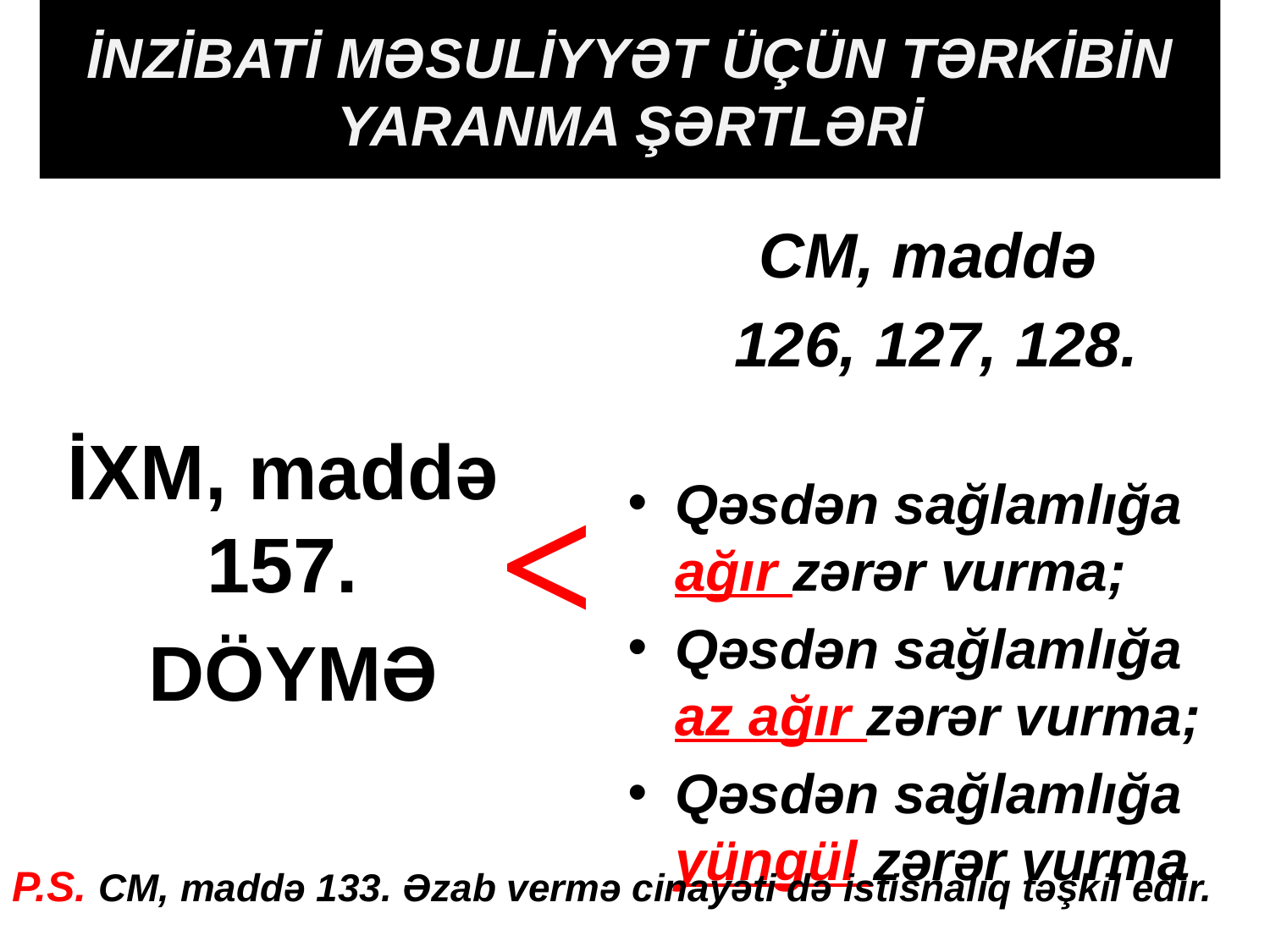

# İNZİBATİ MƏSULİYYƏT ÜÇÜN TƏRKİBİN YARANMA ŞƏRTLƏRİ

İXM, maddə 157.
 DÖYMƏ
CM, maddə
 126, 127, 128.

Qəsdən sağlamlığa ağır zərər vurma;
Qəsdən sağlamlığa az ağır zərər vurma;
Qəsdən sağlamlığa yüngül zərər vurma

<
P.S. CM, maddə 133. Əzab vermə cinayəti də istisnalıq təşkil edir.